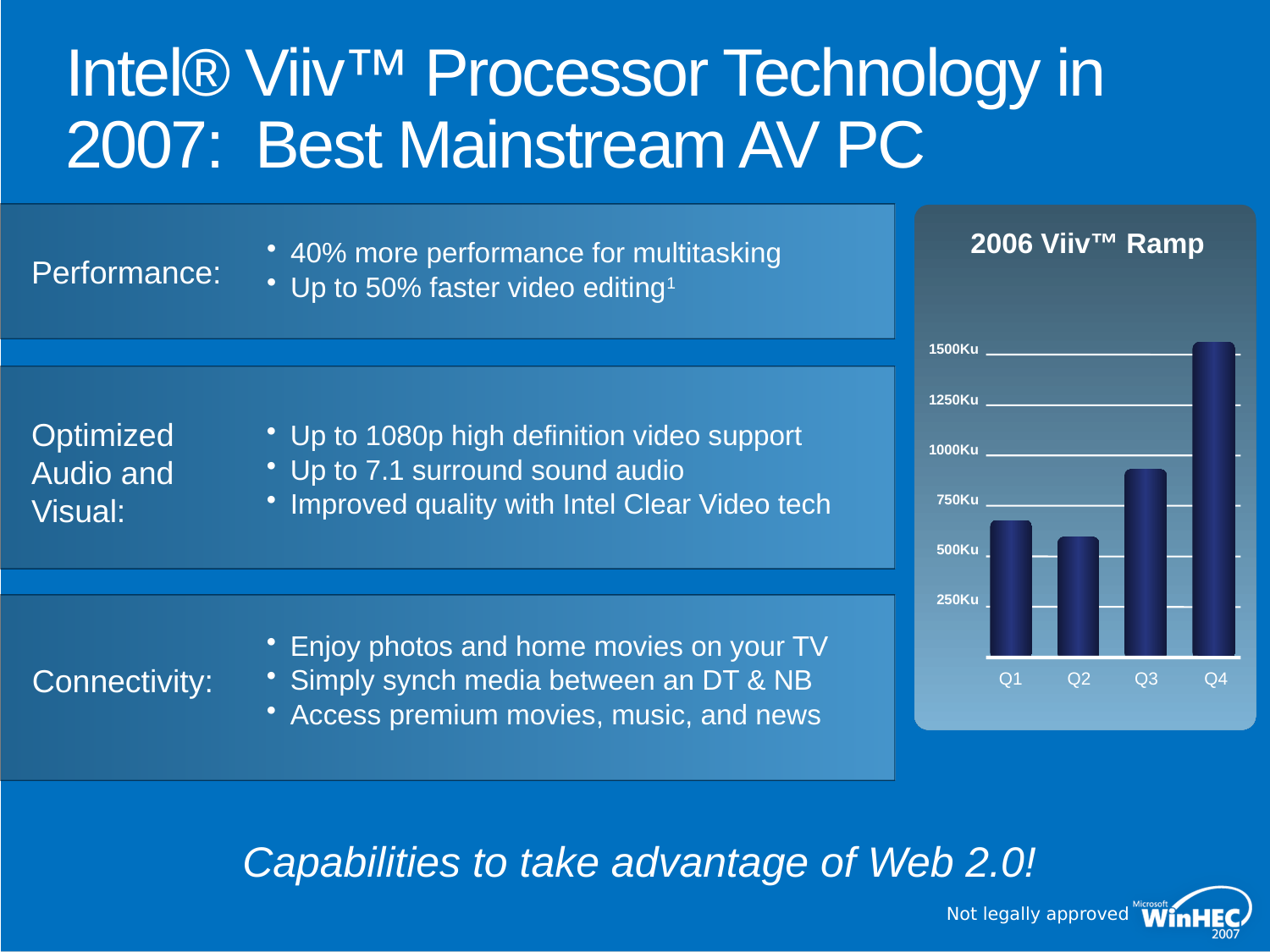

# Intel® Viiv™ Processor Technology in 2007:  Best Mainstream AV PC
Performance:

40% more performance for multitasking
Up to 50% faster video editing1

2006 Viiv™ Ramp
1500Ku

Up to 1080p high definition video support
Up to 7.1 surround sound audio
Improved quality with Intel Clear Video tech

1250Ku
Optimized
Audio and
Visual:

1000Ku

750Ku

500Ku

Enjoy photos and home movies on your TV
Simply synch media between an DT & NB
Access premium movies, music, and news
250Ku

Connectivity:

Q1
Q2
Q3
Q4
Capabilities to take advantage of Web 2.0!
Not legally approved